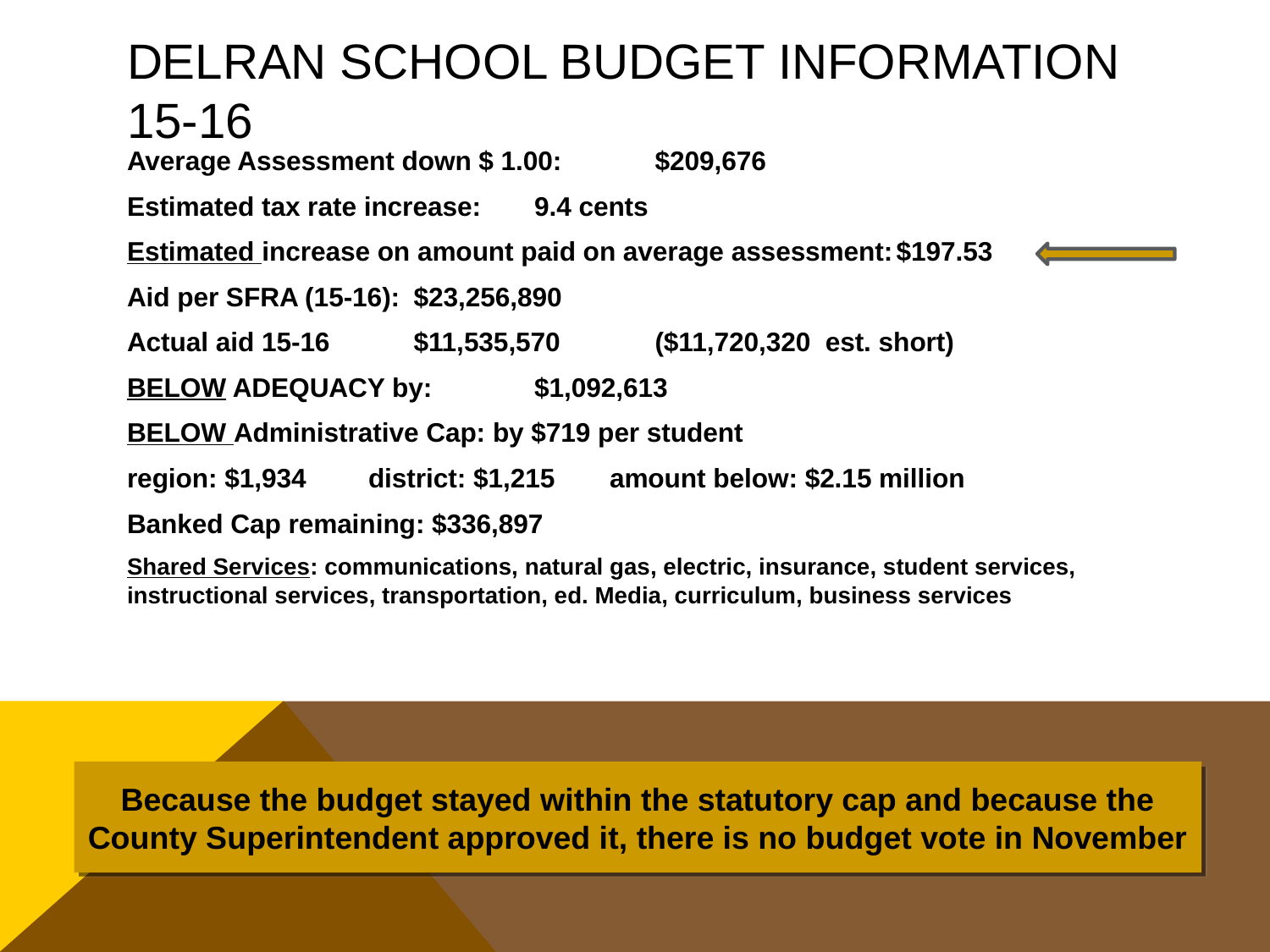

# DELRAN SCHOOL BUDGET INFORMATION 15-16
Average Assessment down $ 1.00:			$209,676
Estimated tax rate increase:				9.4 cents
Estimated increase on amount paid on average assessment:	$197.53
Aid per SFRA (15-16):	$23,256,890
Actual aid 15-16		$11,535,570	($11,720,320  est. short)
BELOW ADEQUACY by:	$1,092,613
BELOW Administrative Cap: by $719 per student
region: $1,934	district: $1,215	amount below: $2.15 million
Banked Cap remaining: $336,897
Shared Services: communications, natural gas, electric, insurance, student services, instructional services, transportation, ed. Media, curriculum, business services

Because the budget stayed within the statutory cap and because the County Superintendent approved it, there is no budget vote in November